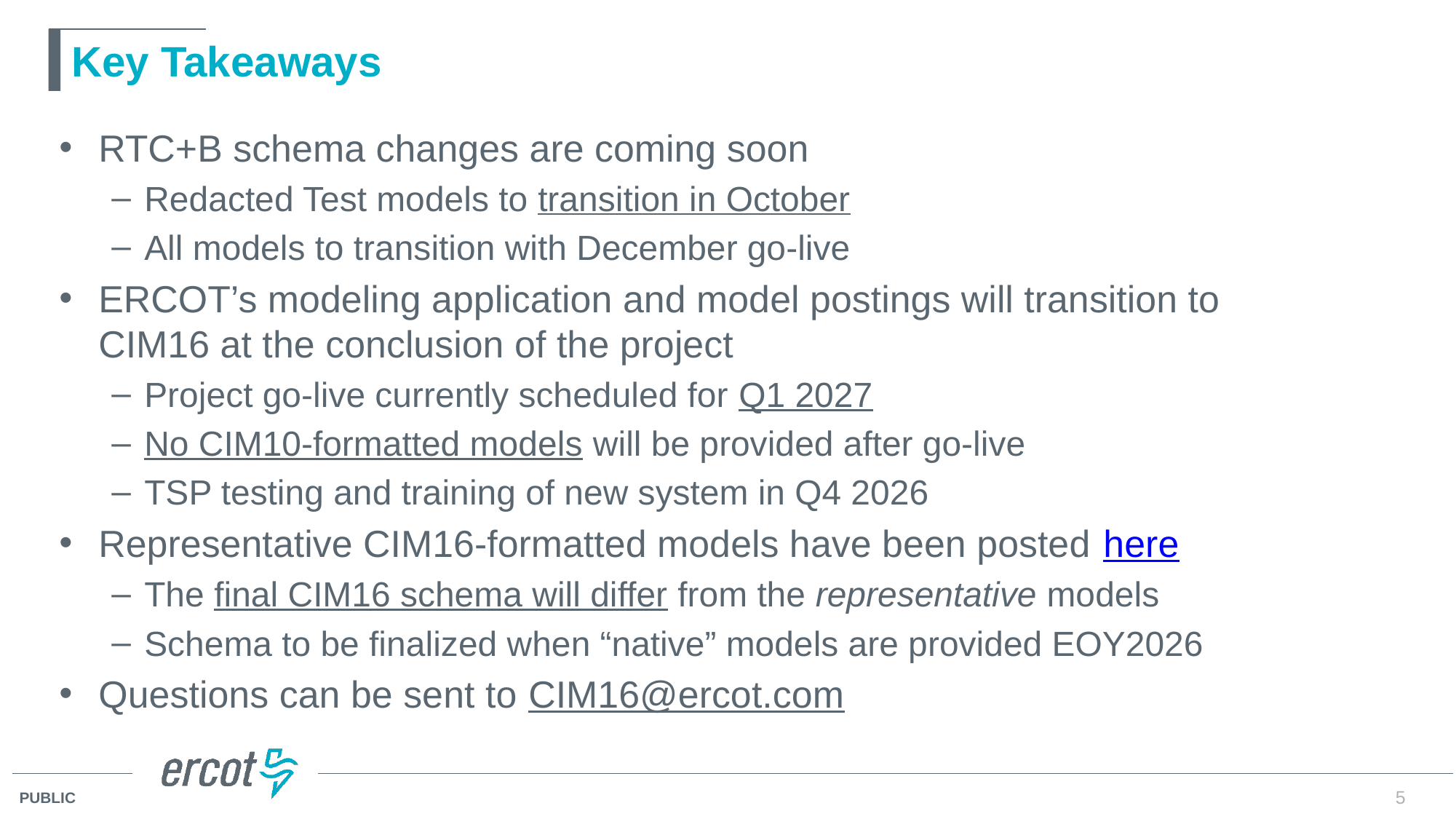

# Key Takeaways
RTC+B schema changes are coming soon
Redacted Test models to transition in October
All models to transition with December go-live
ERCOT’s modeling application and model postings will transition to CIM16 at the conclusion of the project
Project go-live currently scheduled for Q1 2027
No CIM10-formatted models will be provided after go-live
TSP testing and training of new system in Q4 2026
Representative CIM16-formatted models have been posted here
The final CIM16 schema will differ from the representative models
Schema to be finalized when “native” models are provided EOY2026
Questions can be sent to CIM16@ercot.com
5